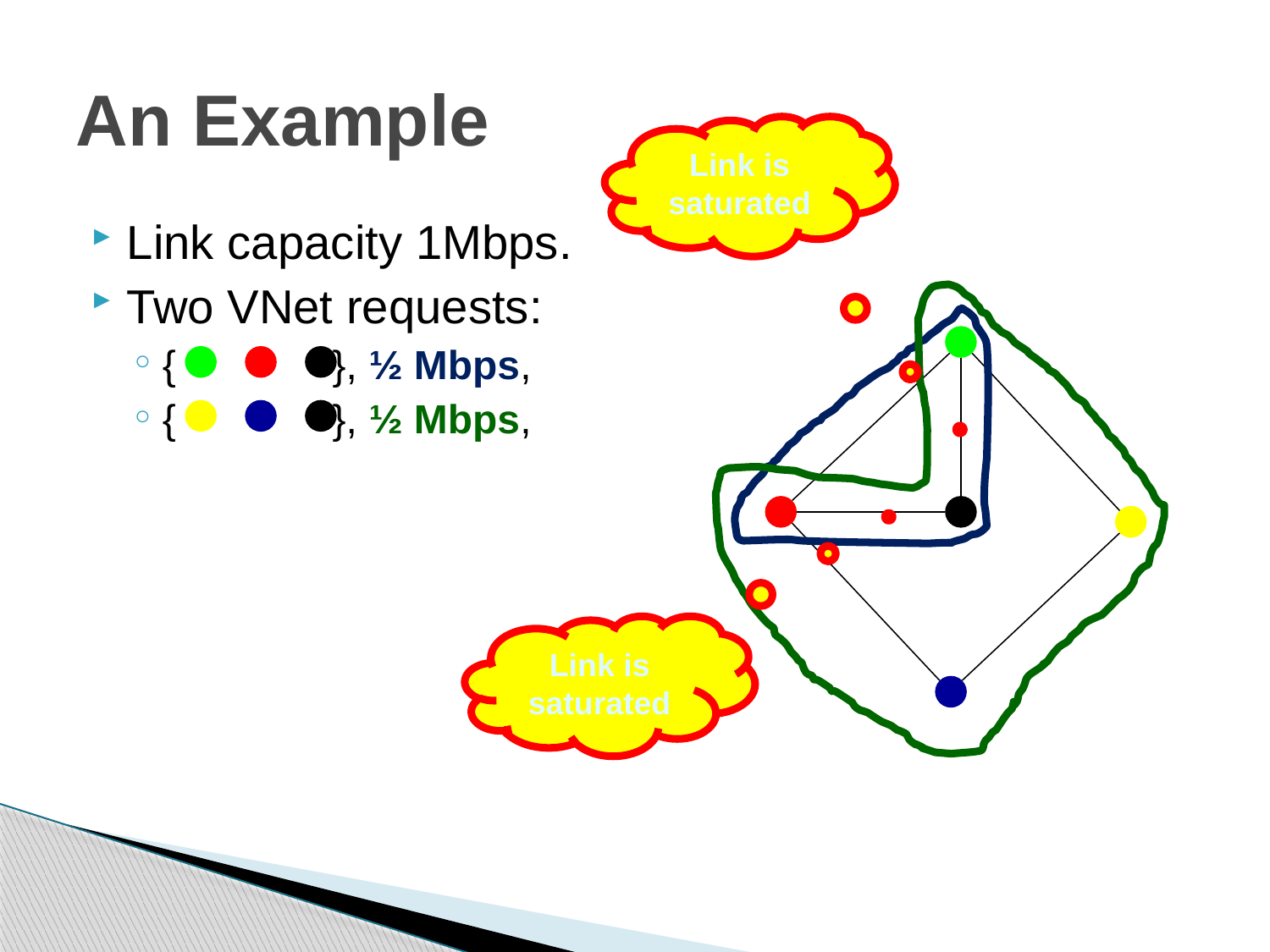

# An Example
Link is saturated
Link capacity 1Mbps.
Two VNet requests:
{              }, ½ Mbps,
{              }, ½ Mbps,

Link is saturated